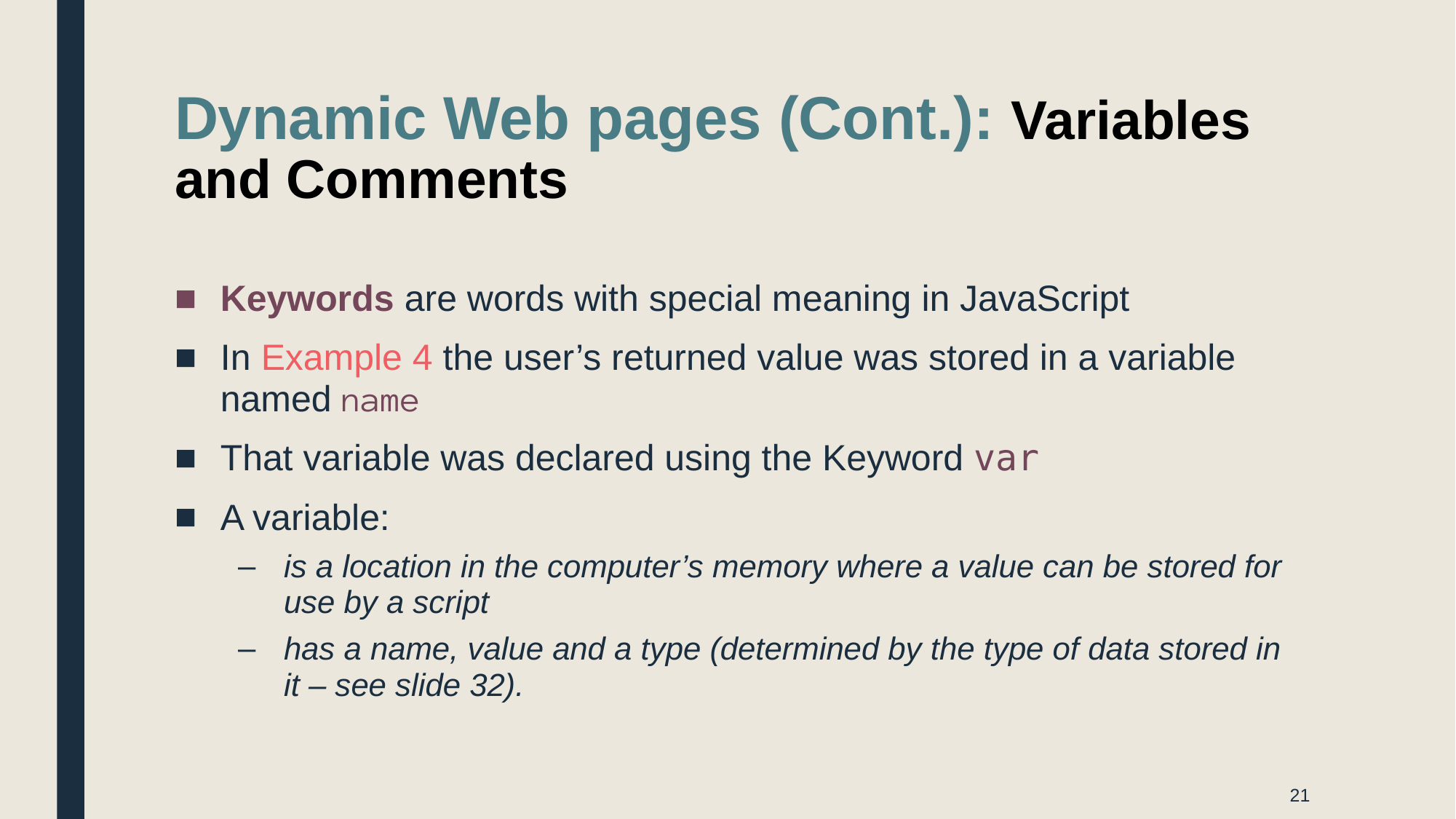

# Dynamic Web pages (Cont.): Variables and Comments
Keywords are words with special meaning in JavaScript
In Example 4 the user’s returned value was stored in a variable named name
That variable was declared using the Keyword var
A variable:
is a location in the computer’s memory where a value can be stored for use by a script
has a name, value and a type (determined by the type of data stored in it – see slide 32).

21